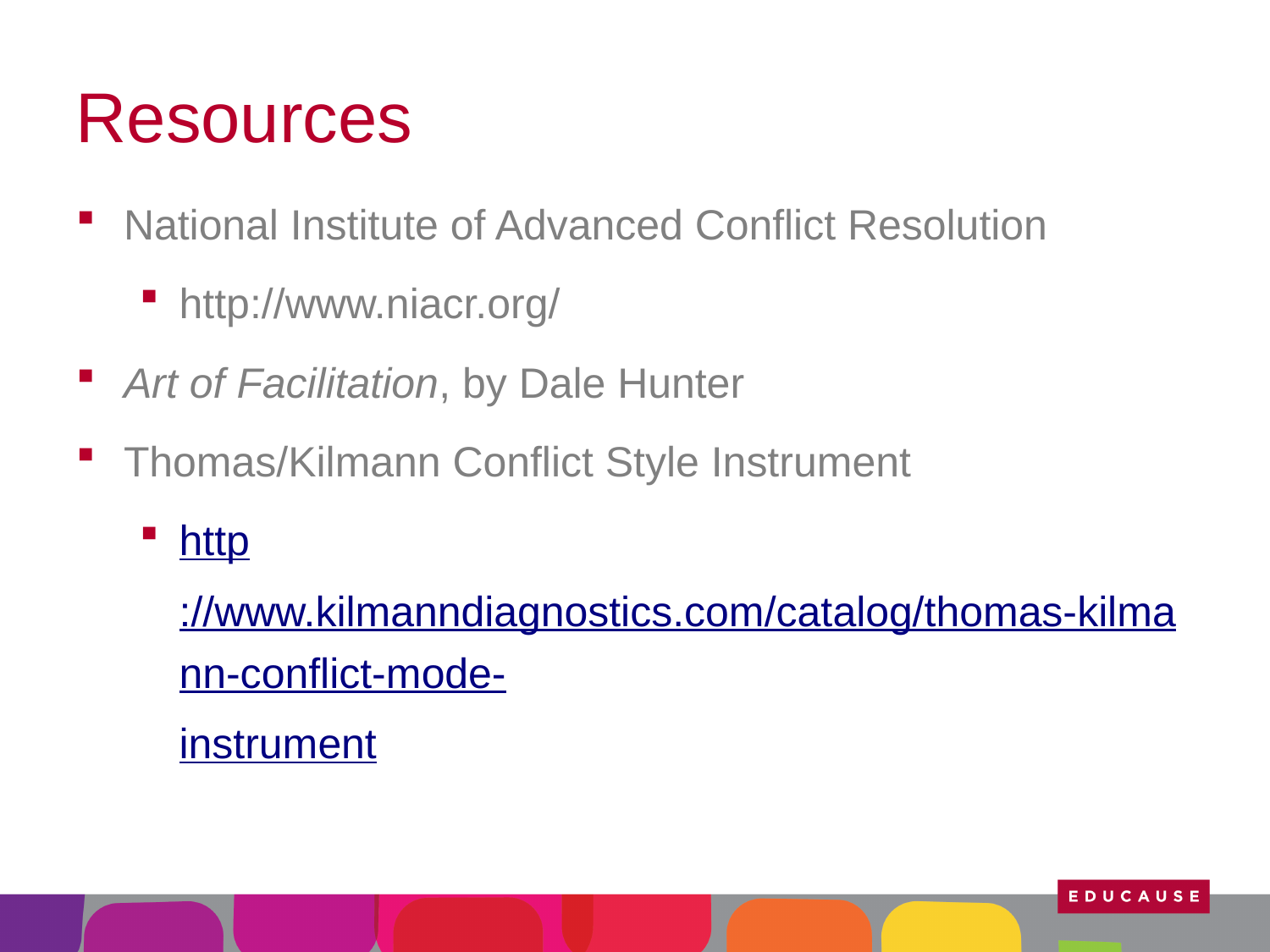

# Resources
National Institute of Advanced Conflict Resolution
http://www.niacr.org/
Art of Facilitation, by Dale Hunter
Thomas/Kilmann Conflict Style Instrument
http://www.kilmanndiagnostics.com/catalog/thomas-kilmann-conflict-mode-instrument